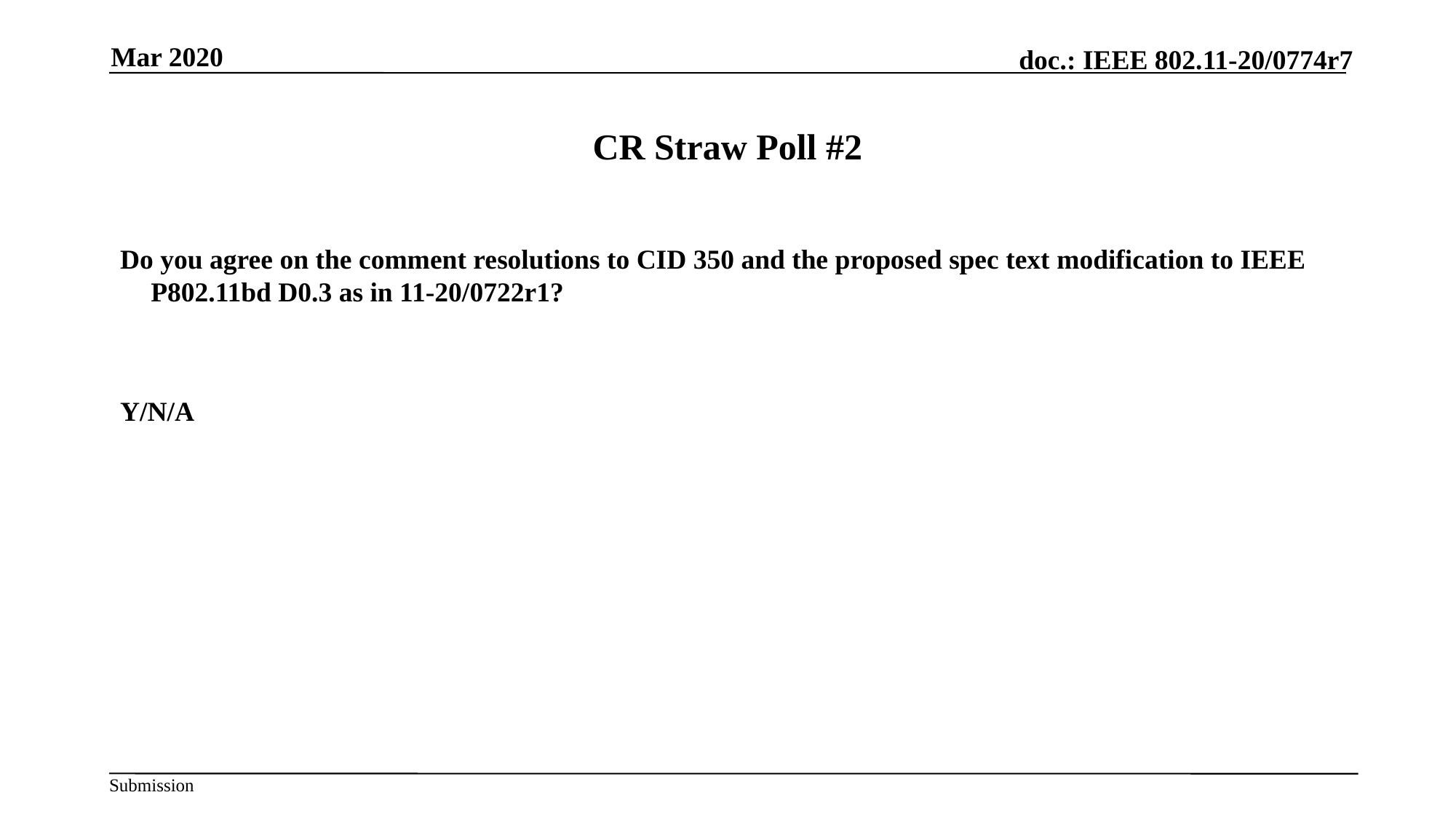

Mar 2020
# CR Straw Poll #2
Do you agree on the comment resolutions to CID 350 and the proposed spec text modification to IEEE P802.11bd D0.3 as in 11-20/0722r1?

Y/N/A